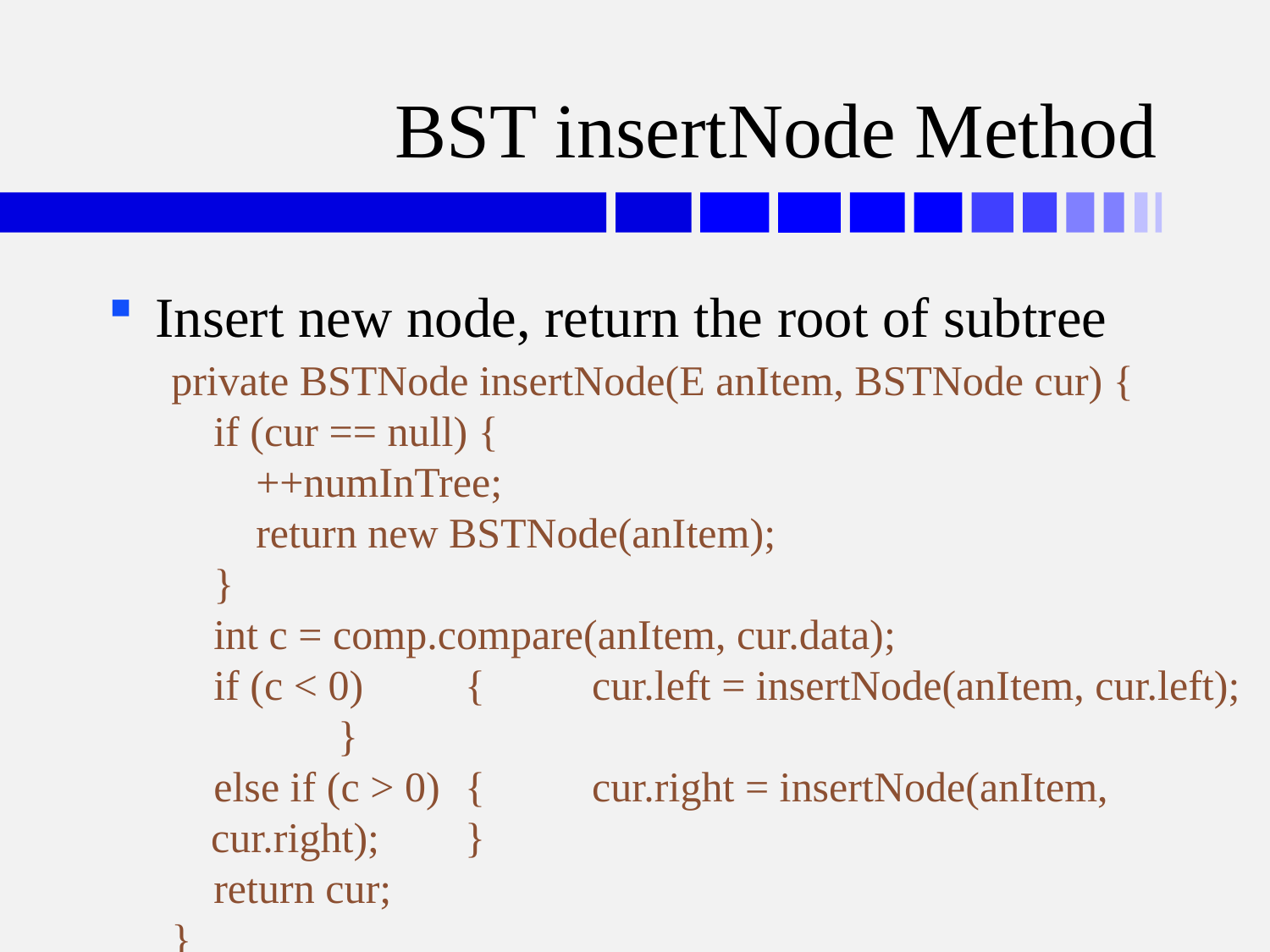

# BST insertNode Method
Insert new node, return the root of subtree
private BSTNode insertNode(E anItem, BSTNode cur) {
    if (cur == null) {
        ++numInTree;
        return new BSTNode(anItem);
    }
    int c = comp.compare(anItem, cur.data);
    if (c < 0)	{	cur.left = insertNode(anItem, cur.left);	}
    else if (c > 0)	{	cur.right = insertNode(anItem, cur.right);	}
    return cur;
}